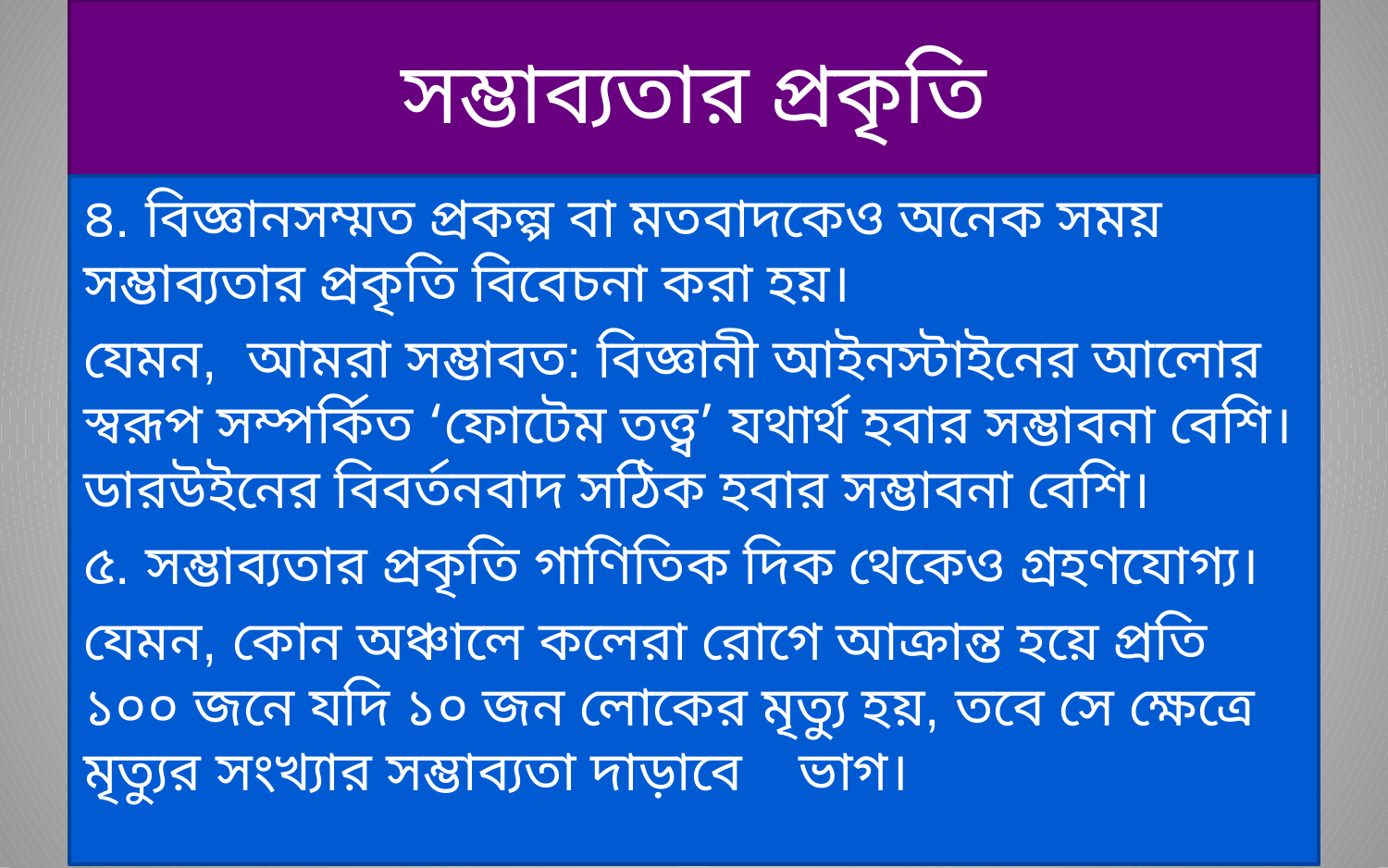

# সম্ভাব্যতার প্রকৃতি
৪. বিজ্ঞানসম্মত প্রকল্প বা মতবাদকেও অনেক সময় সম্ভাব্যতার প্রকৃতি বিবেচনা করা হয়।
যেমন,  আমরা সম্ভাবত: বিজ্ঞানী আইনস্টাইনের আলোর স্বরূপ সম্পর্কিত ‘ফোটেম তত্ত্ব’ যথার্থ হবার সম্ভাবনা বেশি। ডারউইনের বিবর্তনবাদ সঠিক হবার সম্ভাবনা বেশি।
৫. সম্ভাব্যতার প্রকৃতি গাণিতিক দিক থেকেও গ্রহণযোগ্য।
যেমন, কোন অঞ্চালে কলেরা রোগে আক্রান্ত হয়ে প্রতি ১০০ জনে যদি ১০ জন লোকের মৃত্যু হয়, তবে সে ক্ষেত্রে মৃত্যুর সংখ্যার সম্ভাব্যতা দাড়াবে    ভাগ।